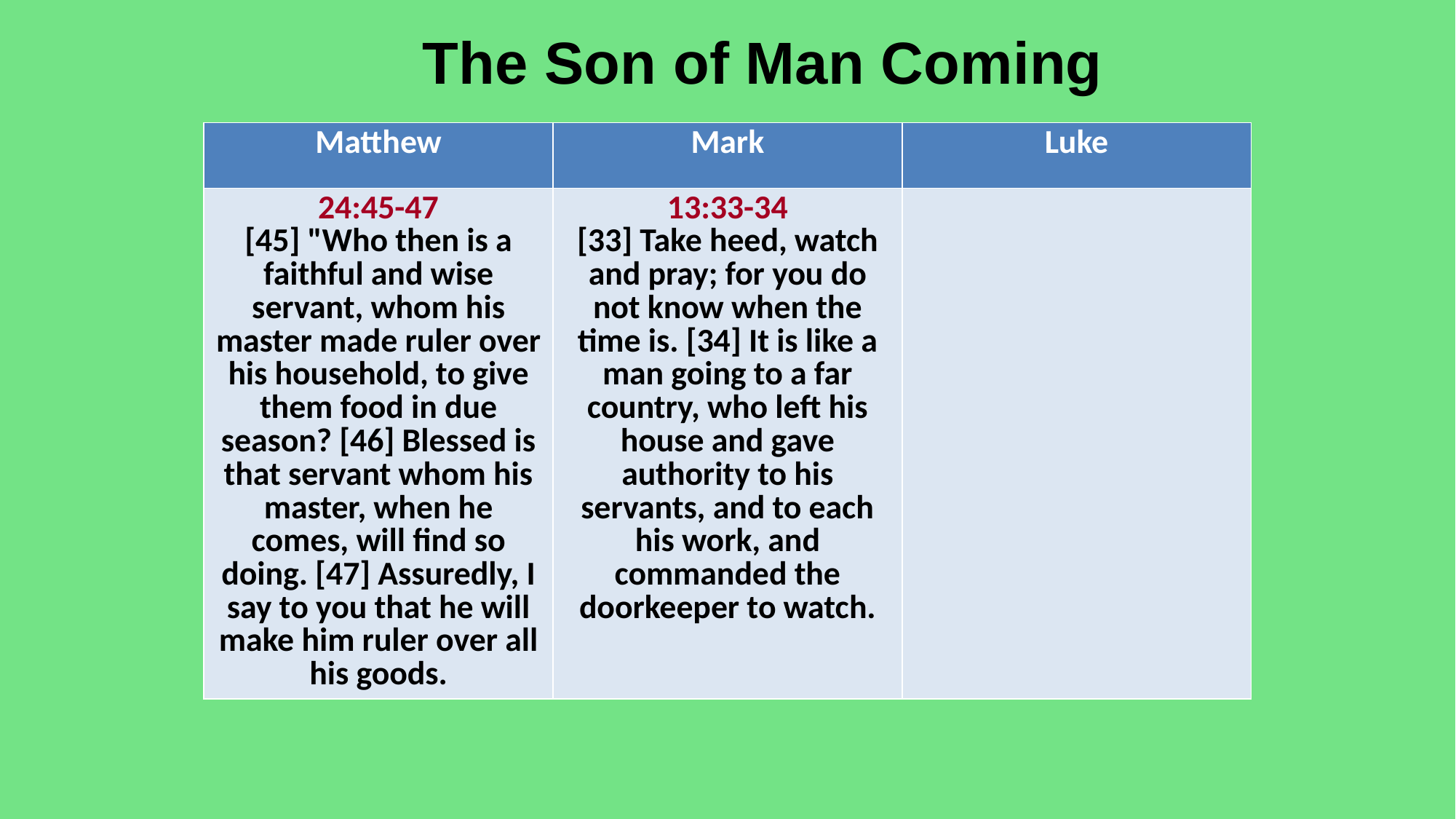

# The Son of Man Coming
| Matthew | Mark | Luke |
| --- | --- | --- |
| 24:45-47 [45] "Who then is a faithful and wise servant, whom his master made ruler over his household, to give them food in due season? [46] Blessed is that servant whom his master, when he comes, will find so doing. [47] Assuredly, I say to you that he will make him ruler over all his goods. | 13:33-34 [33] Take heed, watch and pray; for you do not know when the time is. [34] It is like a man going to a far country, who left his house and gave authority to his servants, and to each his work, and commanded the doorkeeper to watch. |  |